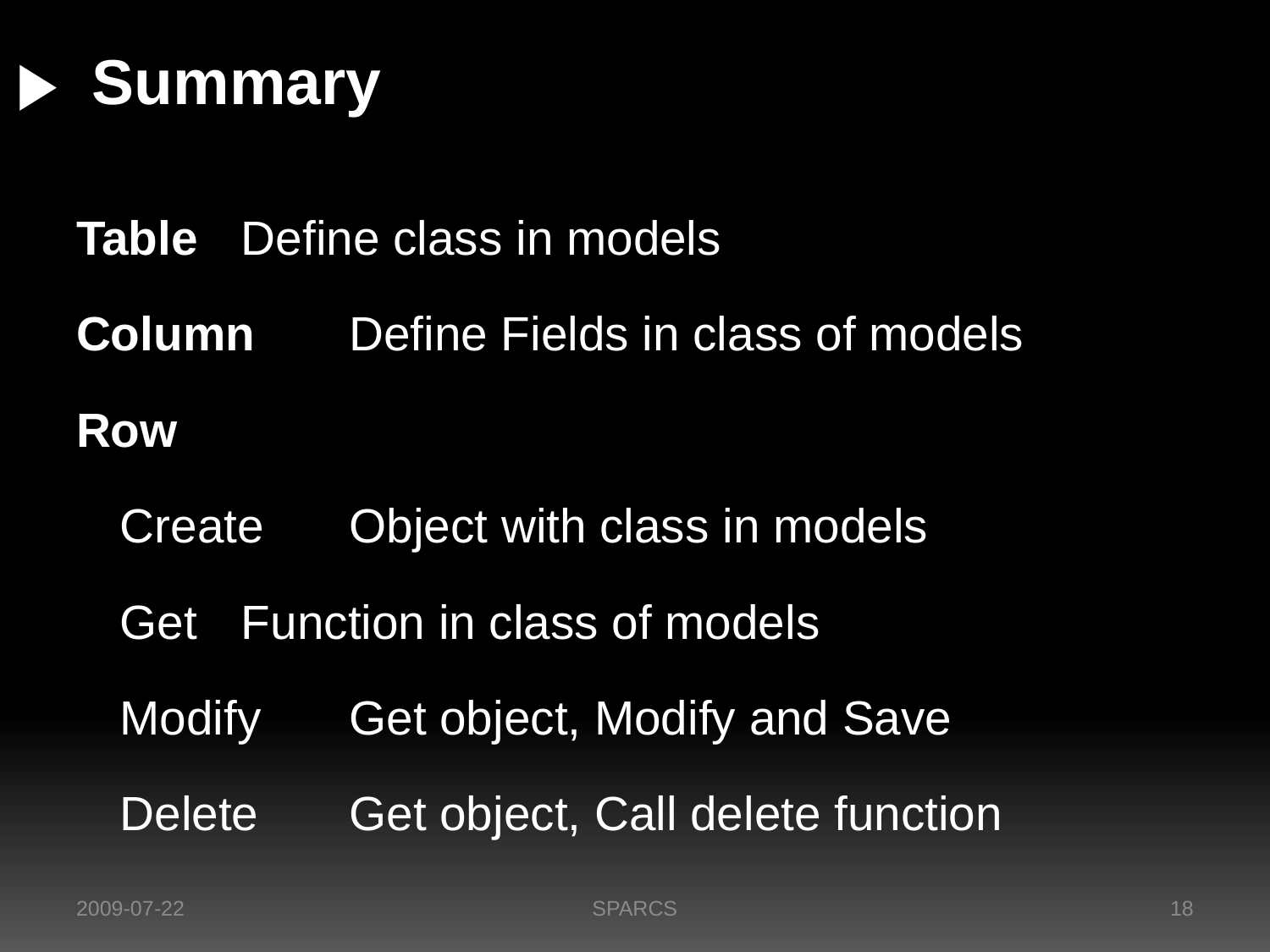

# Summary
Table	 Define class in models
Column	 Define Fields in class of models
Row
	Create	 Object with class in models
	Get	 Function in class of models
	Modify	 Get object, Modify and Save
	Delete	 Get object, Call delete function
2009-07-22
SPARCS
18